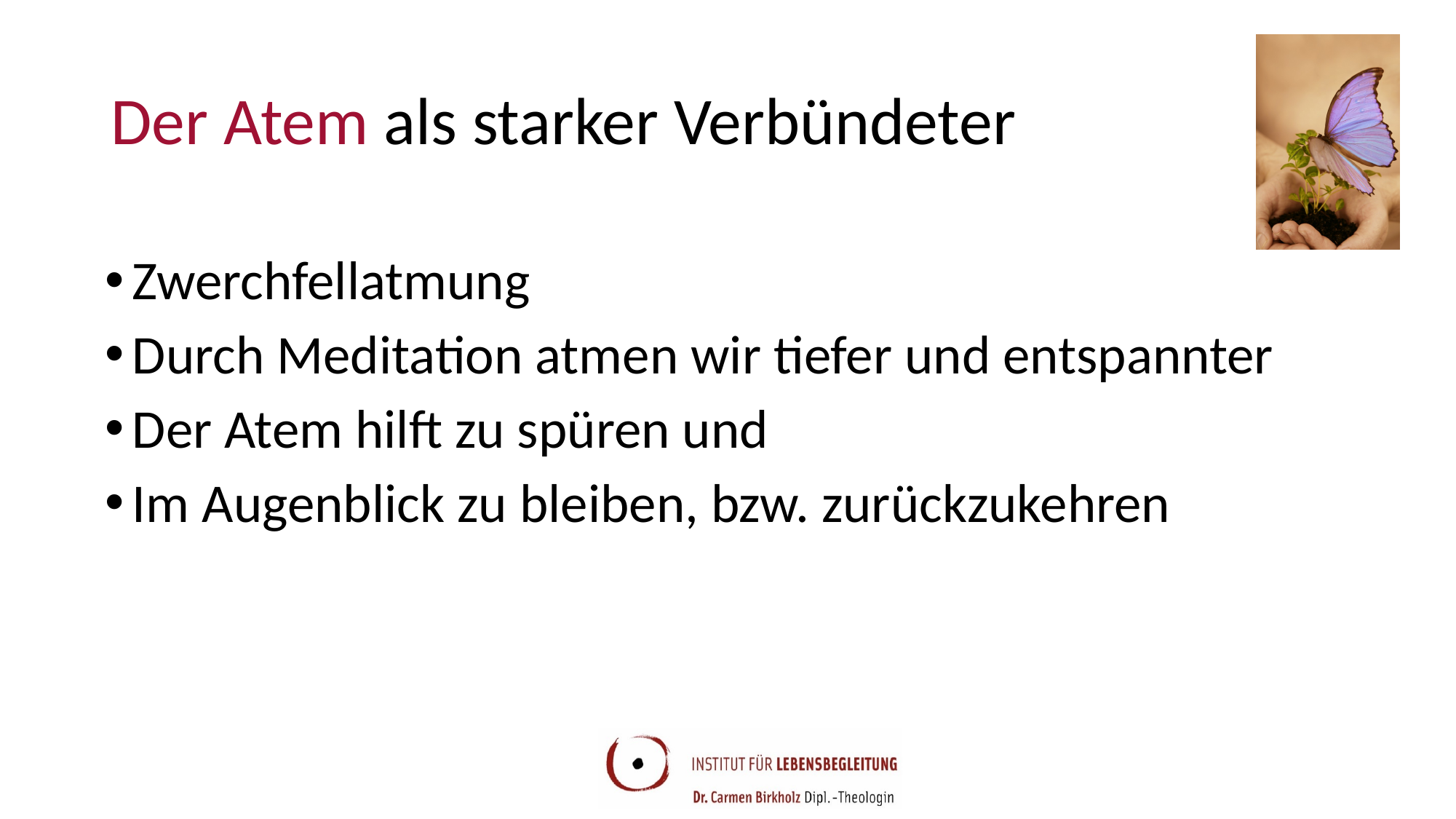

# Der Atem als starker Verbündeter
Zwerchfellatmung
Durch Meditation atmen wir tiefer und entspannter
Der Atem hilft zu spüren und
Im Augenblick zu bleiben, bzw. zurückzukehren